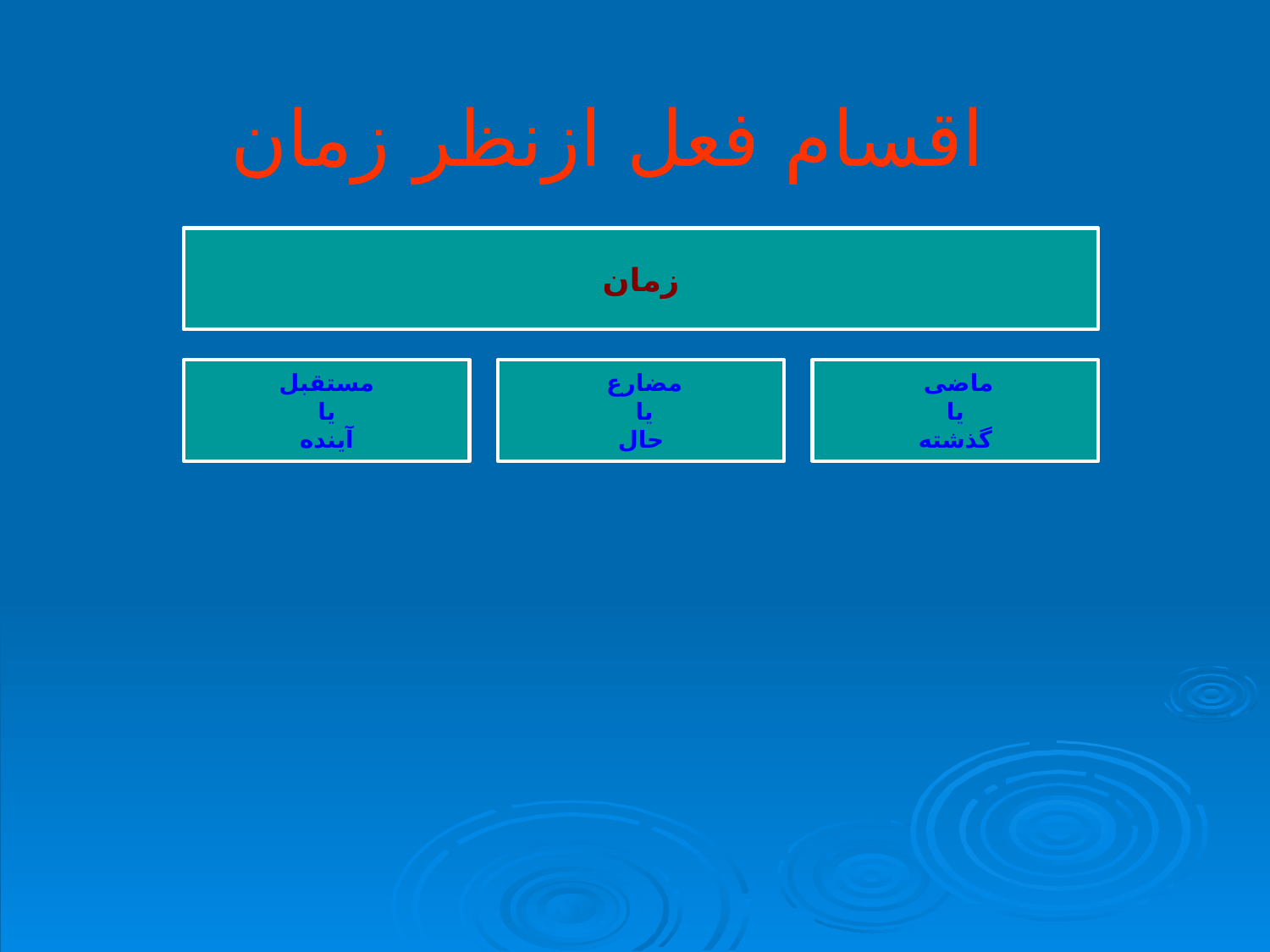

# اقسام فعل ازنظر زمان
زمان
مستقبل
یا
آینده
مضارع
یا
حال
ماضی
یا
گذشته